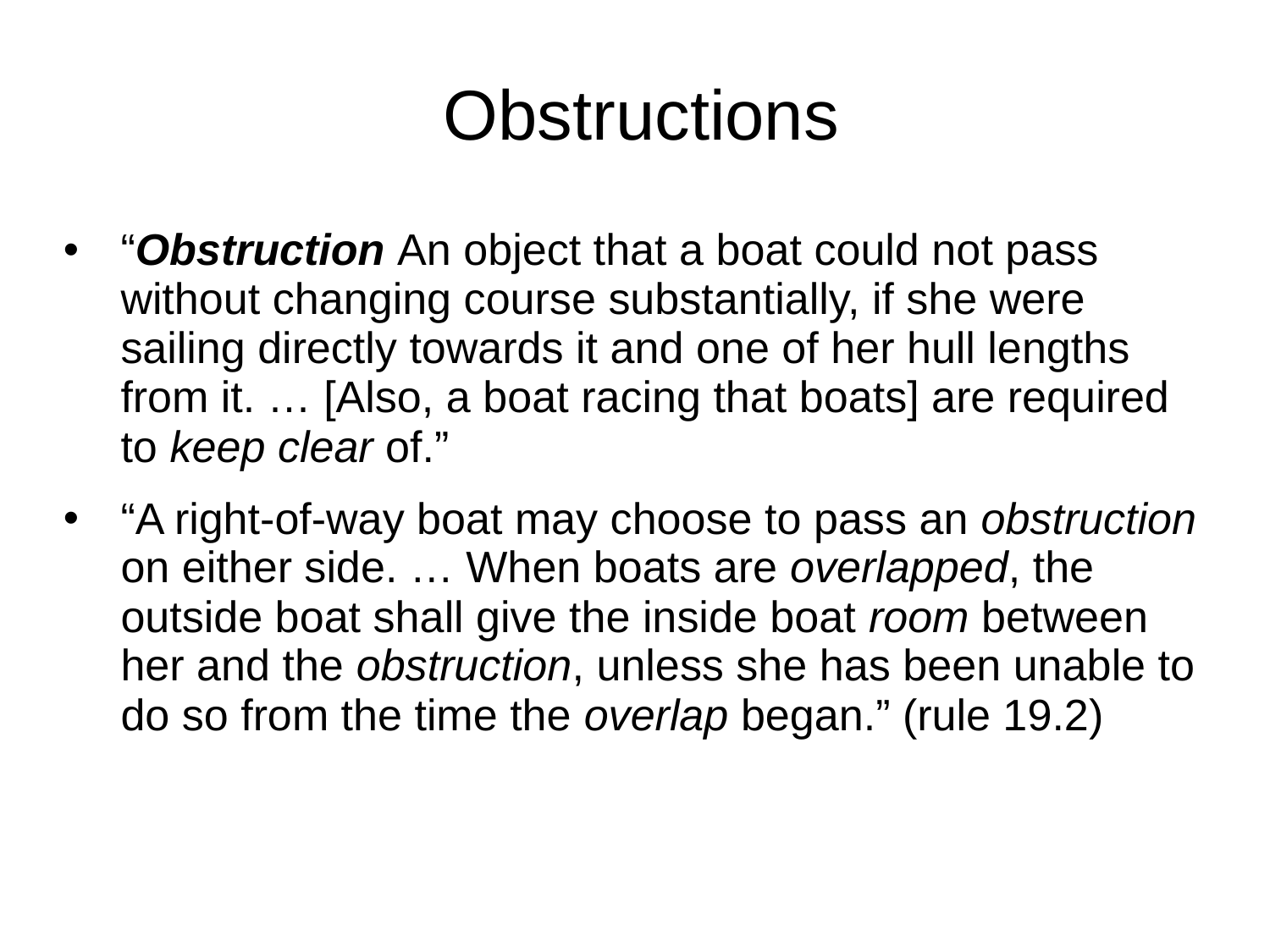

Obstructions
“Obstruction An object that a boat could not pass without changing course substantially, if she were sailing directly towards it and one of her hull lengths from it. … [Also, a boat racing that boats] are required to keep clear of.”
“A right-of-way boat may choose to pass an obstruction on either side. … When boats are overlapped, the outside boat shall give the inside boat room between her and the obstruction, unless she has been unable to do so from the time the overlap began.” (rule 19.2)